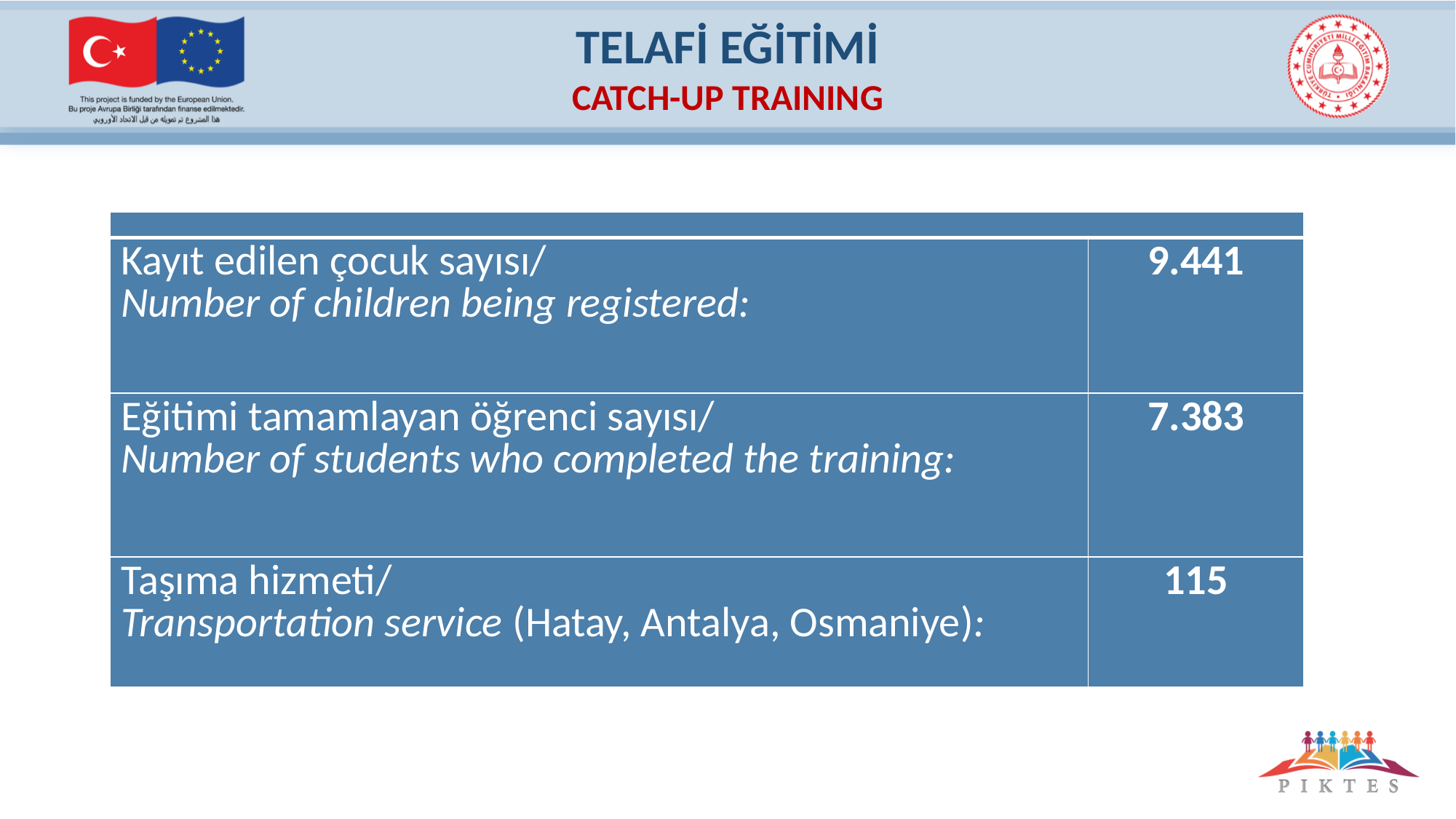

TELAFİ EĞİTİMİ
CATCH-UP TRAINING
|  |  |
| --- | --- |
| Kayıt edilen çocuk sayısı/ Number of children being registered: | 9.441 |
| Eğitimi tamamlayan öğrenci sayısı/ Number of students who completed the training: | 7.383 |
| Taşıma hizmeti/ Transportation service (Hatay, Antalya, Osmaniye): | 115 |